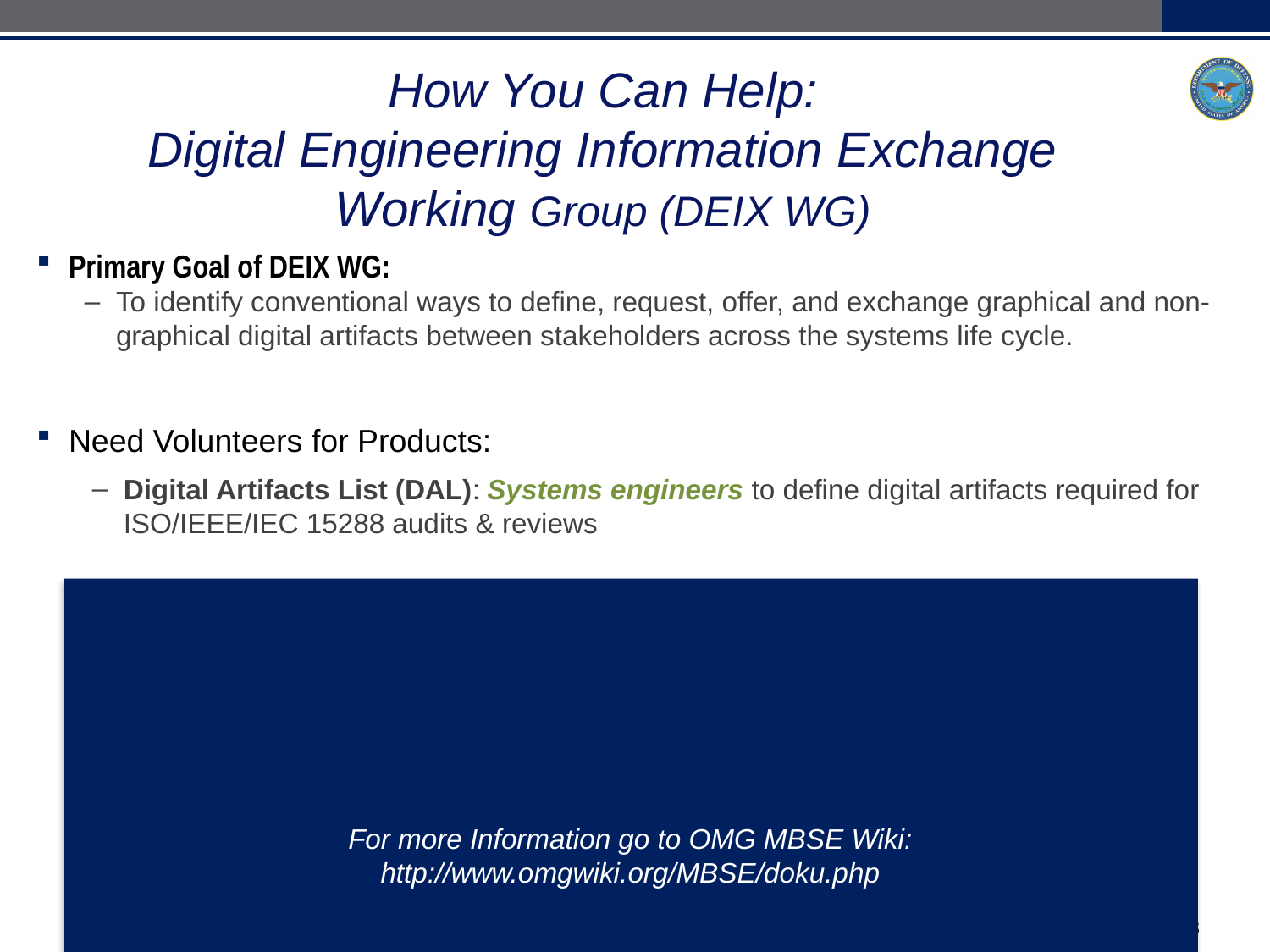

# How You Can Help: Digital Engineering Information Exchange Working Group (DEIX WG)
Primary Goal of DEIX WG:
To identify conventional ways to define, request, offer, and exchange graphical and non-graphical digital artifacts between stakeholders across the systems life cycle.

Need Volunteers for Products:
Digital Artifacts List (DAL): Systems engineers to define digital artifacts required for ISO/IEEE/IEC 15288 audits & reviews

DEIX Model: Modelers to define & model aspects of the DE information exchange concepts

DEIX Encyclopedia/Wikipedia: Writers to write encyclopedia entries on relevant concepts

DEIX Framework of Standards: Researchers to research, catalog, and perform gap analysis of existing and emerging standards

For more Information go to OMG MBSE Wiki:
http://www.omgwiki.org/MBSE/doku.php